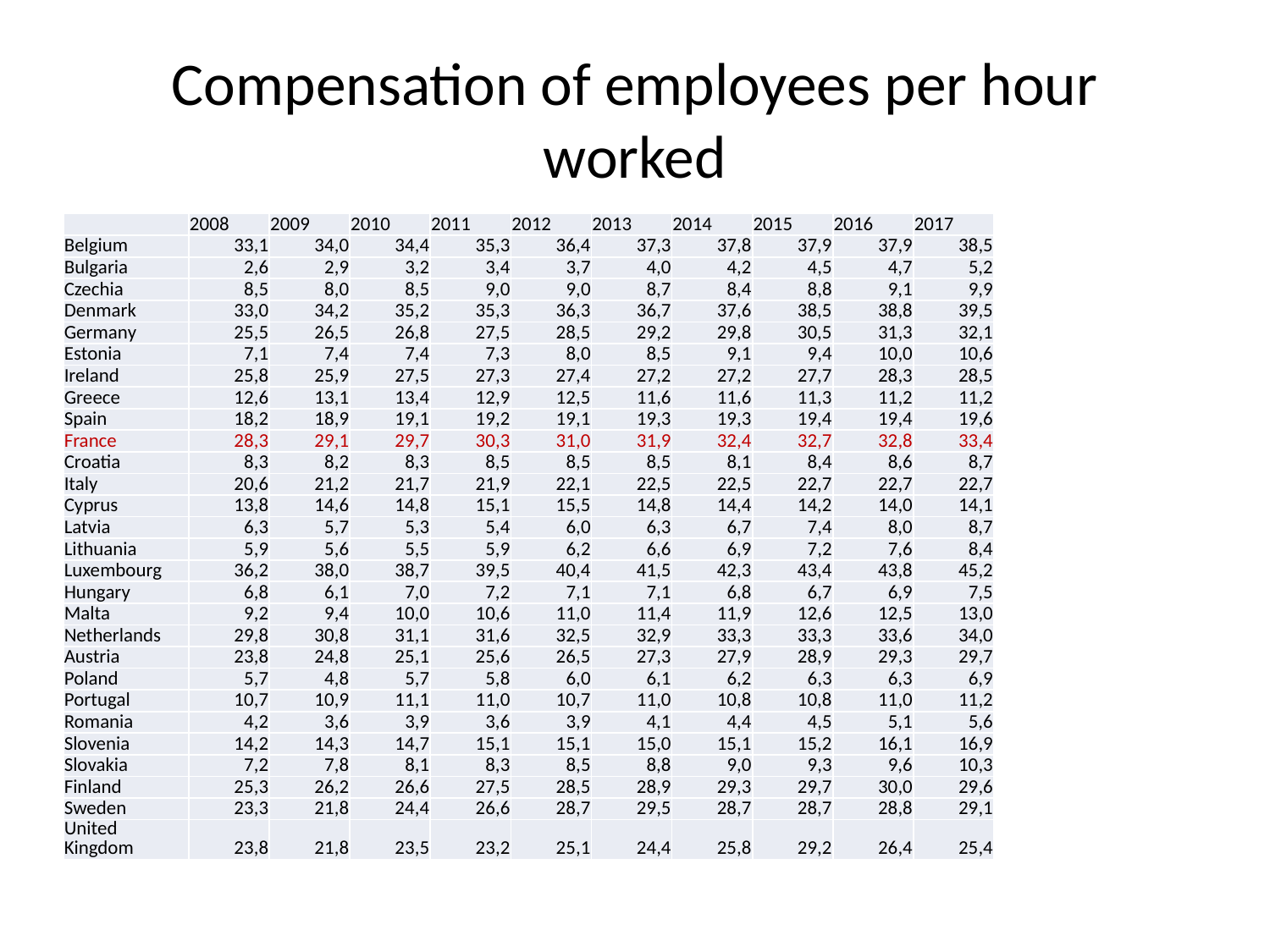

# Compensation of employees per hour worked
|  | 2008 | 2009 | 2010 | 2011 | 2012 | 2013 | 2014 | 2015 | 2016 | 2017 |
| --- | --- | --- | --- | --- | --- | --- | --- | --- | --- | --- |
| Belgium | 33,1 | 34,0 | 34,4 | 35,3 | 36,4 | 37,3 | 37,8 | 37,9 | 37,9 | 38,5 |
| Bulgaria | 2,6 | 2,9 | 3,2 | 3,4 | 3,7 | 4,0 | 4,2 | 4,5 | 4,7 | 5,2 |
| Czechia | 8,5 | 8,0 | 8,5 | 9,0 | 9,0 | 8,7 | 8,4 | 8,8 | 9,1 | 9,9 |
| Denmark | 33,0 | 34,2 | 35,2 | 35,3 | 36,3 | 36,7 | 37,6 | 38,5 | 38,8 | 39,5 |
| Germany | 25,5 | 26,5 | 26,8 | 27,5 | 28,5 | 29,2 | 29,8 | 30,5 | 31,3 | 32,1 |
| Estonia | 7,1 | 7,4 | 7,4 | 7,3 | 8,0 | 8,5 | 9,1 | 9,4 | 10,0 | 10,6 |
| Ireland | 25,8 | 25,9 | 27,5 | 27,3 | 27,4 | 27,2 | 27,2 | 27,7 | 28,3 | 28,5 |
| Greece | 12,6 | 13,1 | 13,4 | 12,9 | 12,5 | 11,6 | 11,6 | 11,3 | 11,2 | 11,2 |
| Spain | 18,2 | 18,9 | 19,1 | 19,2 | 19,1 | 19,3 | 19,3 | 19,4 | 19,4 | 19,6 |
| France | 28,3 | 29,1 | 29,7 | 30,3 | 31,0 | 31,9 | 32,4 | 32,7 | 32,8 | 33,4 |
| Croatia | 8,3 | 8,2 | 8,3 | 8,5 | 8,5 | 8,5 | 8,1 | 8,4 | 8,6 | 8,7 |
| Italy | 20,6 | 21,2 | 21,7 | 21,9 | 22,1 | 22,5 | 22,5 | 22,7 | 22,7 | 22,7 |
| Cyprus | 13,8 | 14,6 | 14,8 | 15,1 | 15,5 | 14,8 | 14,4 | 14,2 | 14,0 | 14,1 |
| Latvia | 6,3 | 5,7 | 5,3 | 5,4 | 6,0 | 6,3 | 6,7 | 7,4 | 8,0 | 8,7 |
| Lithuania | 5,9 | 5,6 | 5,5 | 5,9 | 6,2 | 6,6 | 6,9 | 7,2 | 7,6 | 8,4 |
| Luxembourg | 36,2 | 38,0 | 38,7 | 39,5 | 40,4 | 41,5 | 42,3 | 43,4 | 43,8 | 45,2 |
| Hungary | 6,8 | 6,1 | 7,0 | 7,2 | 7,1 | 7,1 | 6,8 | 6,7 | 6,9 | 7,5 |
| Malta | 9,2 | 9,4 | 10,0 | 10,6 | 11,0 | 11,4 | 11,9 | 12,6 | 12,5 | 13,0 |
| Netherlands | 29,8 | 30,8 | 31,1 | 31,6 | 32,5 | 32,9 | 33,3 | 33,3 | 33,6 | 34,0 |
| Austria | 23,8 | 24,8 | 25,1 | 25,6 | 26,5 | 27,3 | 27,9 | 28,9 | 29,3 | 29,7 |
| Poland | 5,7 | 4,8 | 5,7 | 5,8 | 6,0 | 6,1 | 6,2 | 6,3 | 6,3 | 6,9 |
| Portugal | 10,7 | 10,9 | 11,1 | 11,0 | 10,7 | 11,0 | 10,8 | 10,8 | 11,0 | 11,2 |
| Romania | 4,2 | 3,6 | 3,9 | 3,6 | 3,9 | 4,1 | 4,4 | 4,5 | 5,1 | 5,6 |
| Slovenia | 14,2 | 14,3 | 14,7 | 15,1 | 15,1 | 15,0 | 15,1 | 15,2 | 16,1 | 16,9 |
| Slovakia | 7,2 | 7,8 | 8,1 | 8,3 | 8,5 | 8,8 | 9,0 | 9,3 | 9,6 | 10,3 |
| Finland | 25,3 | 26,2 | 26,6 | 27,5 | 28,5 | 28,9 | 29,3 | 29,7 | 30,0 | 29,6 |
| Sweden | 23,3 | 21,8 | 24,4 | 26,6 | 28,7 | 29,5 | 28,7 | 28,7 | 28,8 | 29,1 |
| United Kingdom | 23,8 | 21,8 | 23,5 | 23,2 | 25,1 | 24,4 | 25,8 | 29,2 | 26,4 | 25,4 |